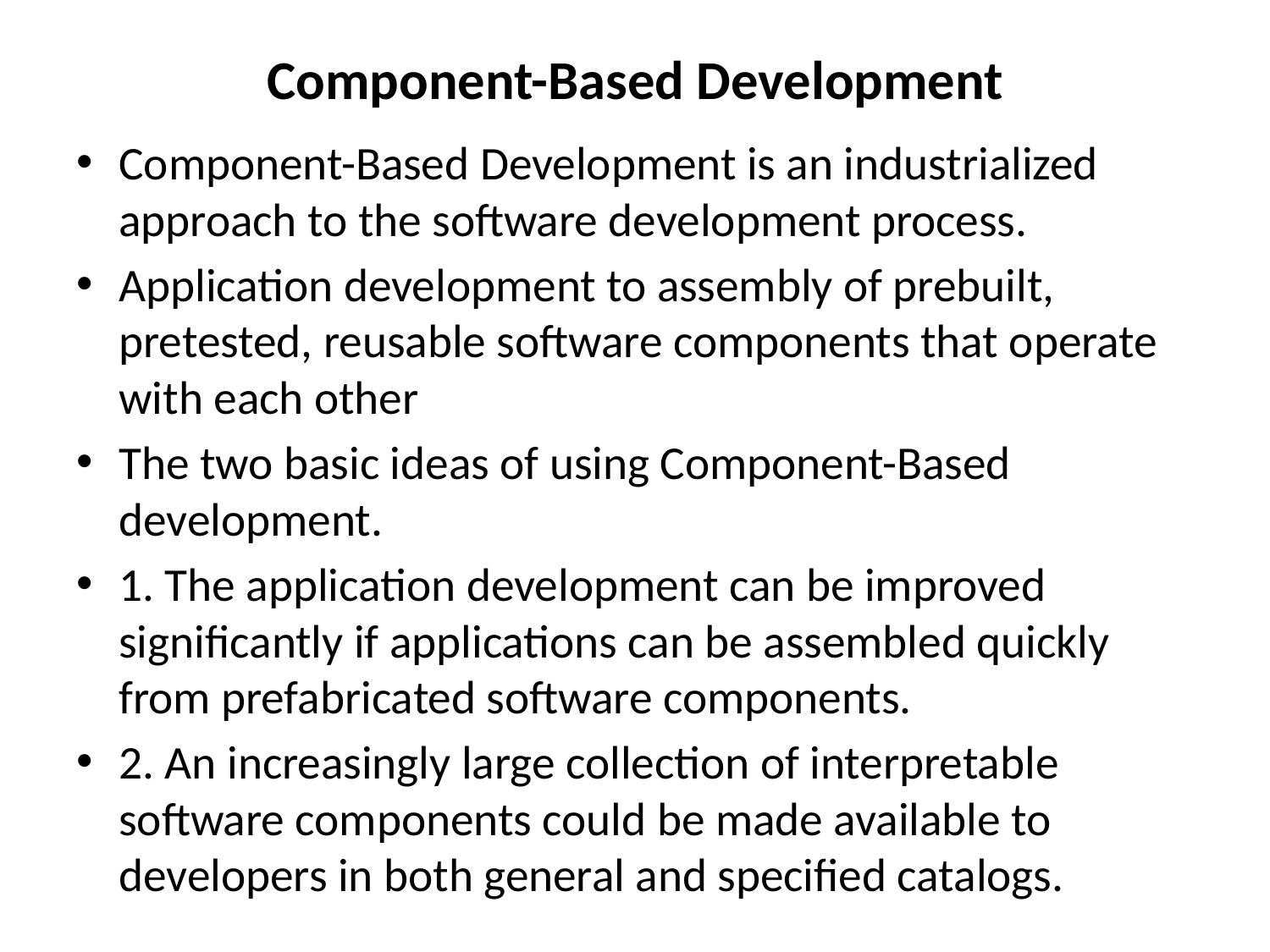

# Component-Based Development
Component-Based Development is an industrialized approach to the software development process.
Application development to assembly of prebuilt, pretested, reusable software components that operate with each other
The two basic ideas of using Component-Based development.
1. The application development can be improved significantly if applications can be assembled quickly from prefabricated software components.
2. An increasingly large collection of interpretable software components could be made available to developers in both general and specified catalogs.